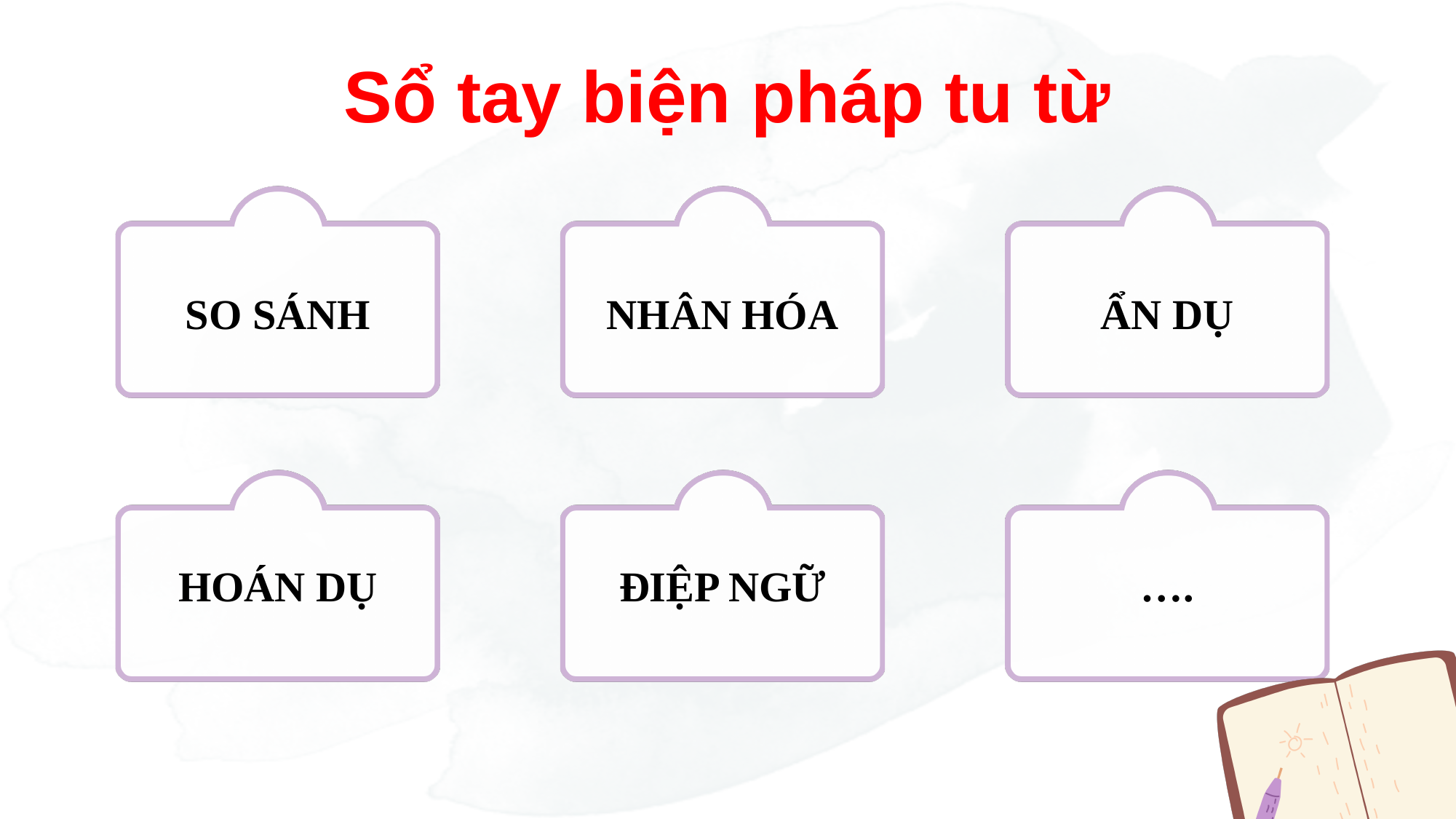

Sổ tay biện pháp tu từ

SO SÁNH
NHÂN HÓA
ẨN DỤ

HOÁN DỤ
ĐIỆP NGỮ
….